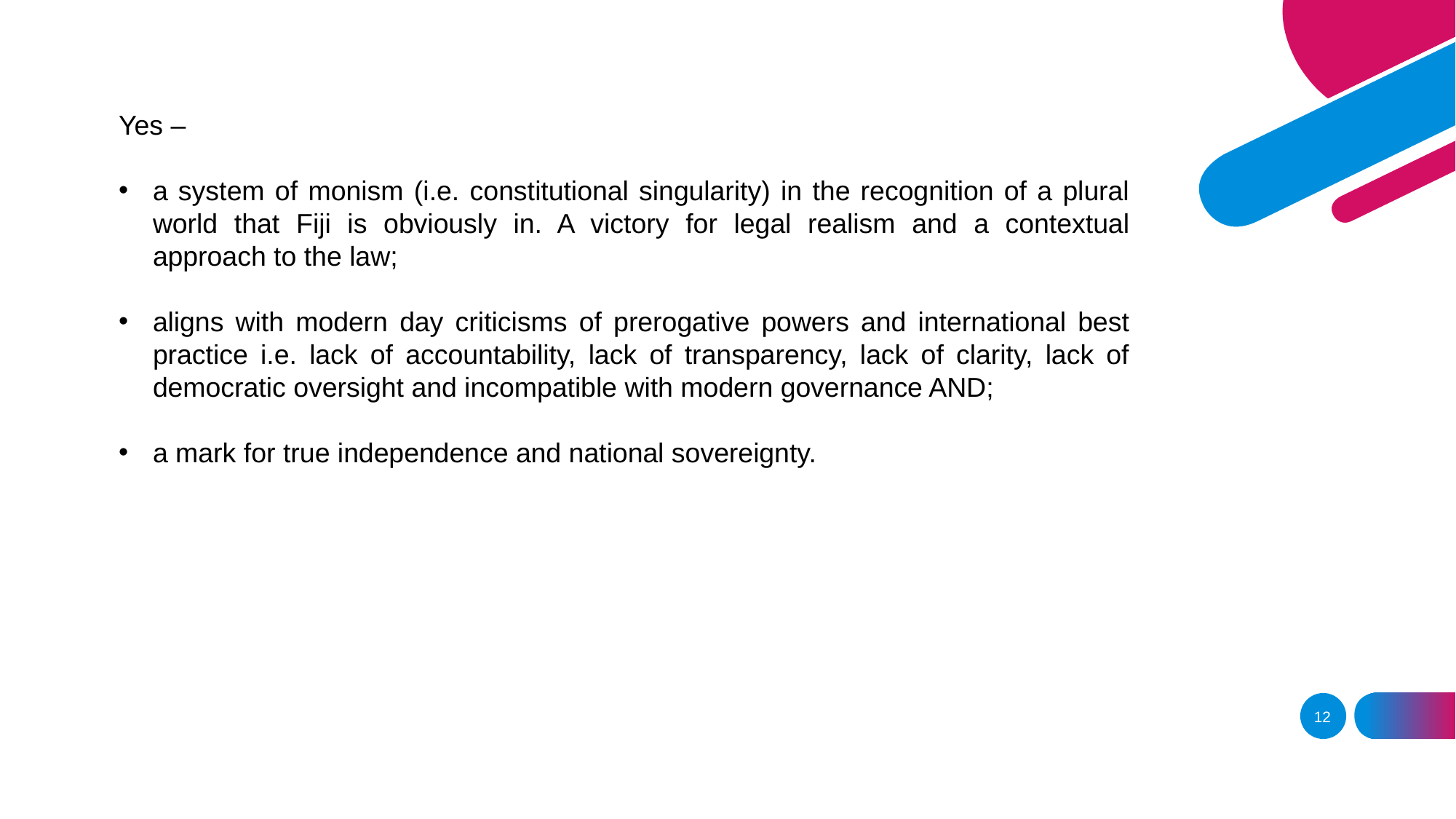

Yes –

a system of monism (i.e. constitutional singularity) in the recognition of a plural world that Fiji is obviously in. A victory for legal realism and a contextual approach to the law;

aligns with modern day criticisms of prerogative powers and international best practice i.e. lack of accountability, lack of transparency, lack of clarity, lack of democratic oversight and incompatible with modern governance AND;

a mark for true independence and national sovereignty.

12